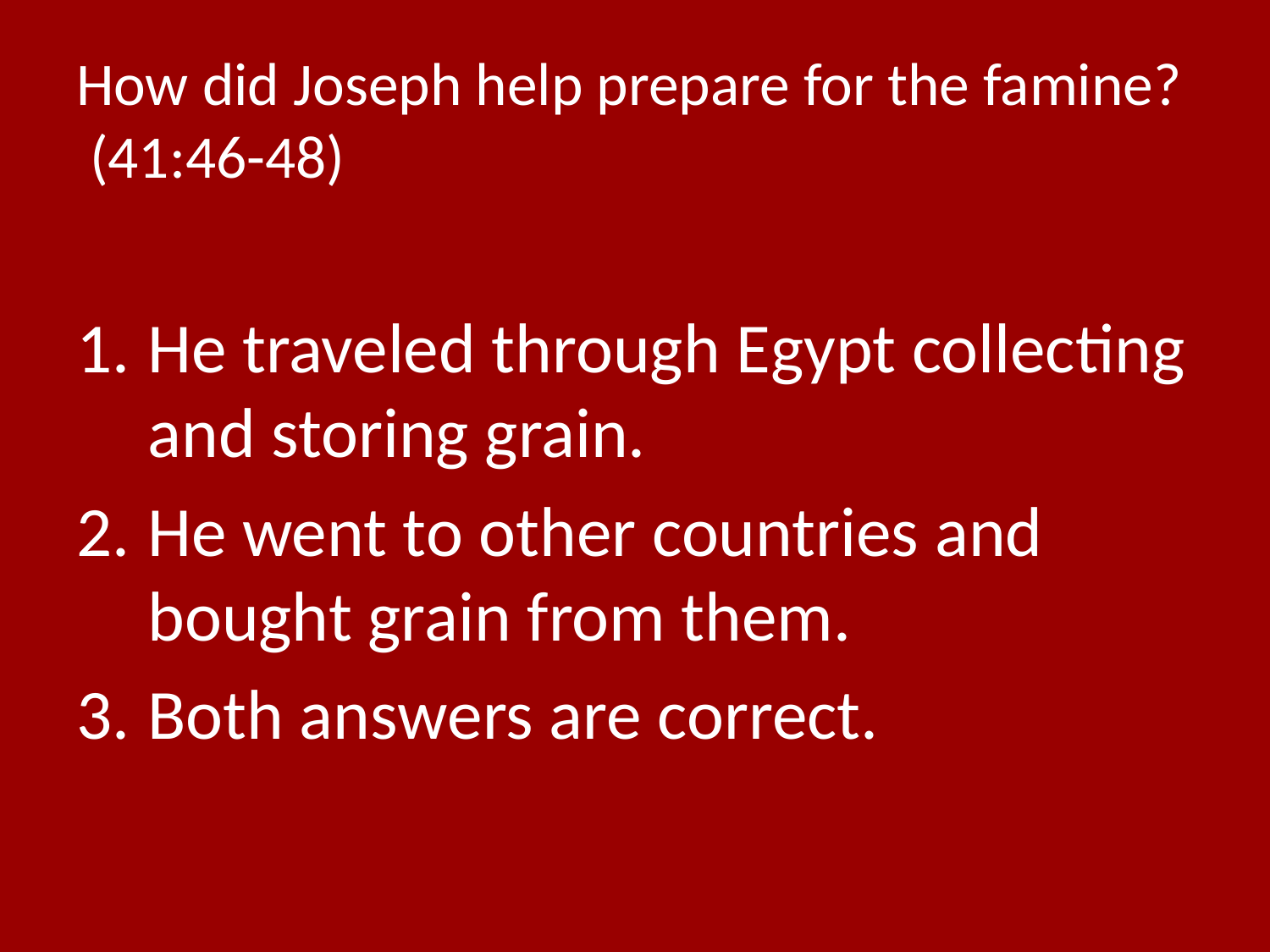

# How did Joseph help prepare for the famine?  (41:46-48)
He traveled through Egypt collecting and storing grain.
He went to other countries and bought grain from them.
Both answers are correct.